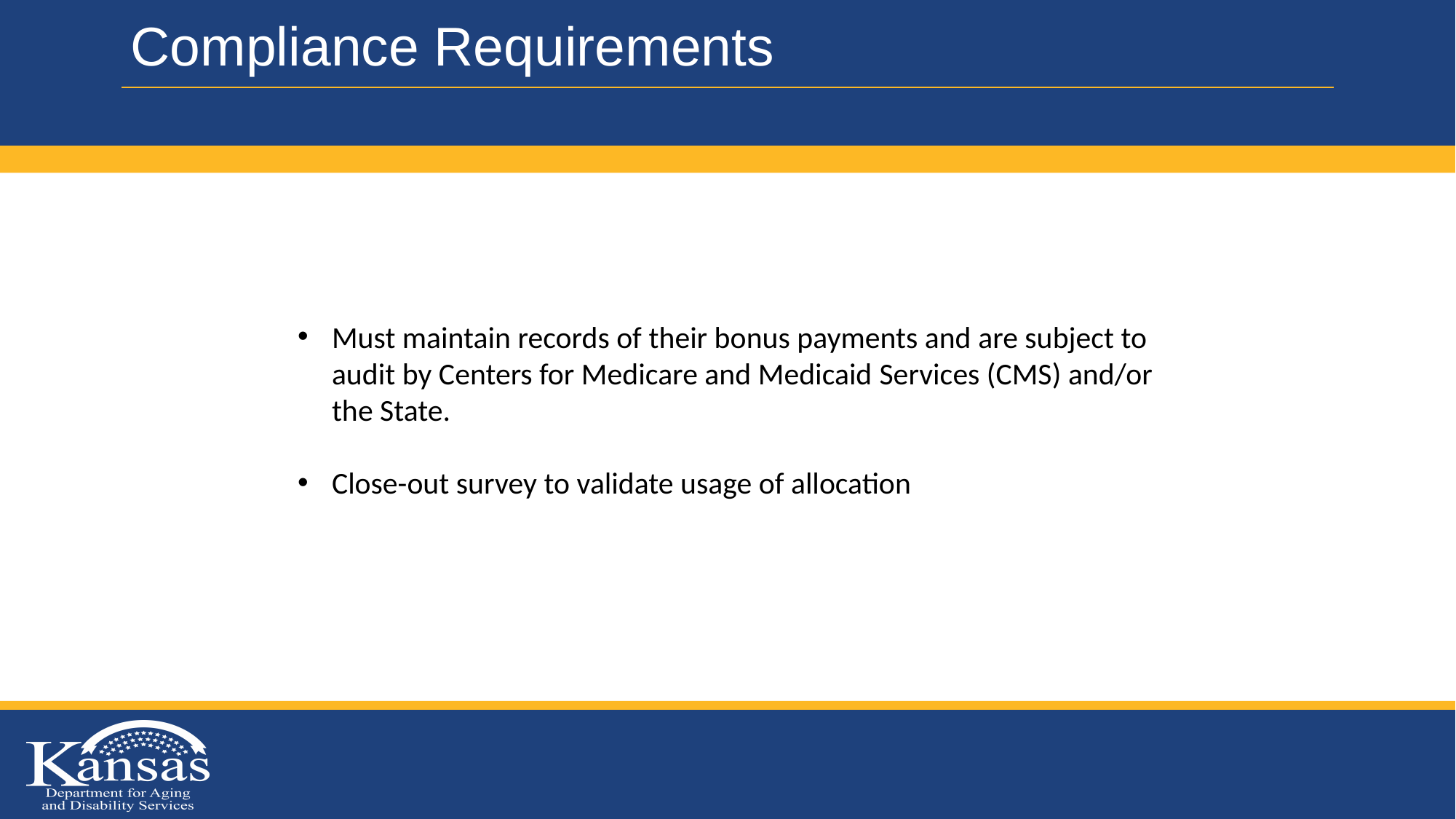

# Compliance Requirements
Must maintain records of their bonus payments and are subject to audit by Centers for Medicare and Medicaid Services (CMS) and/or the State.

Close-out survey to validate usage of allocation